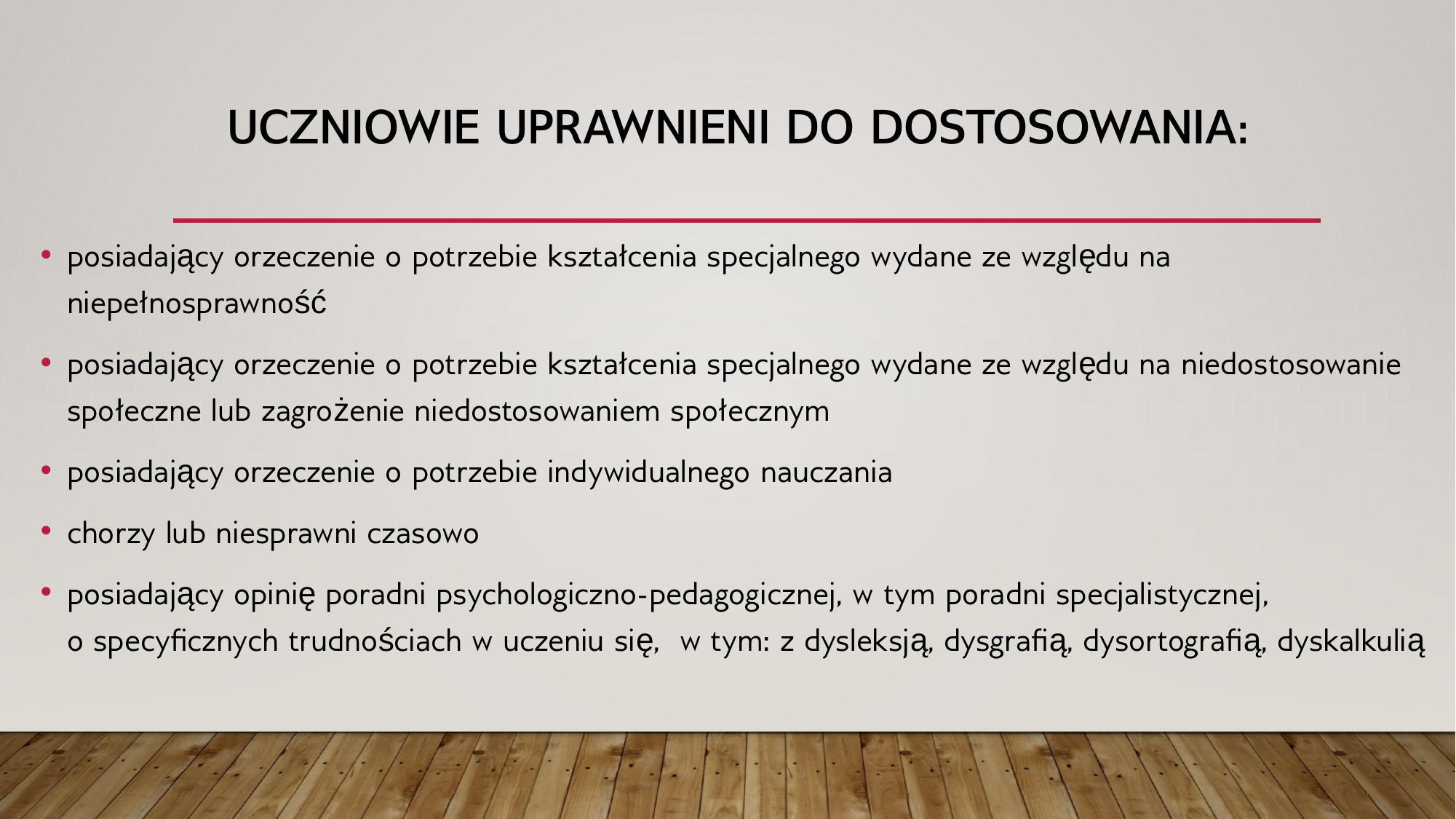

# Uczniowie uprawnieni do dostosowania:
posiadający orzeczenie o potrzebie kształcenia specjalnego wydane ze względu na niepełnosprawność
posiadający orzeczenie o potrzebie kształcenia specjalnego wydane ze względu na niedostosowanie społeczne lub zagrożenie niedostosowaniem społecznym
posiadający orzeczenie o potrzebie indywidualnego nauczania
chorzy lub niesprawni czasowo
posiadający opinię poradni psychologiczno-pedagogicznej, w tym poradni specjalistycznej,                 o specyficznych trudnościach w uczeniu się,  w tym: z dysleksją, dysgrafią, dysortografią, dyskalkulią